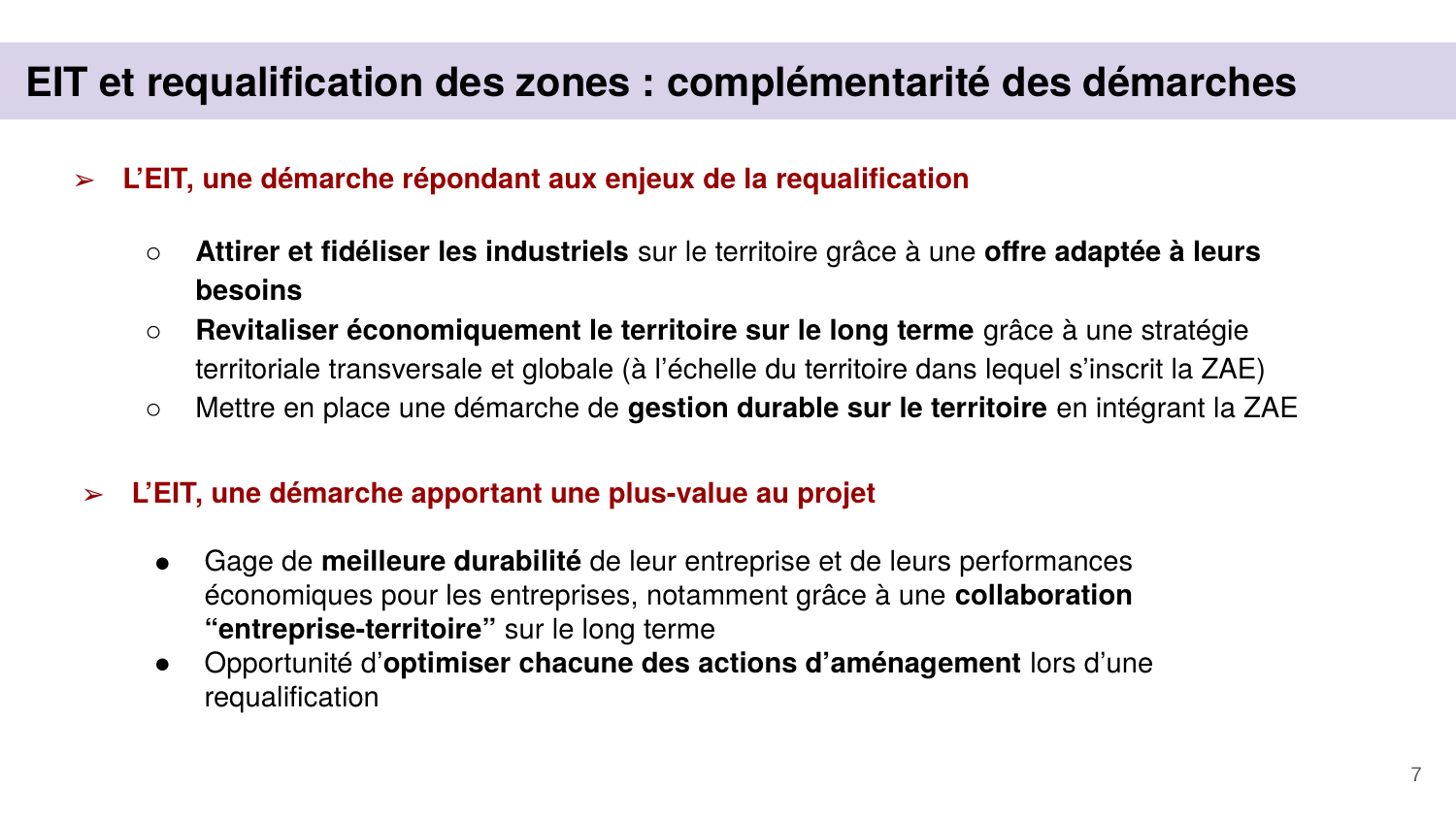

# EIT et requalification des zones : complémentarité des démarches
L’EIT, une démarche répondant aux enjeux de la requalification

Attirer et fidéliser les industriels sur le territoire grâce à une offre adaptée à leurs besoins
Revitaliser économiquement le territoire sur le long terme grâce à une stratégie territoriale transversale et globale (à l’échelle du territoire dans lequel s’inscrit la ZAE)
Mettre en place une démarche de gestion durable sur le territoire en intégrant la ZAE

L’EIT, une démarche apportant une plus-value au projet

Gage de meilleure durabilité de leur entreprise et de leurs performances économiques pour les entreprises, notamment grâce à une collaboration “entreprise-territoire” sur le long terme
Opportunité d’optimiser chacune des actions d’aménagement lors d’une requalification
7